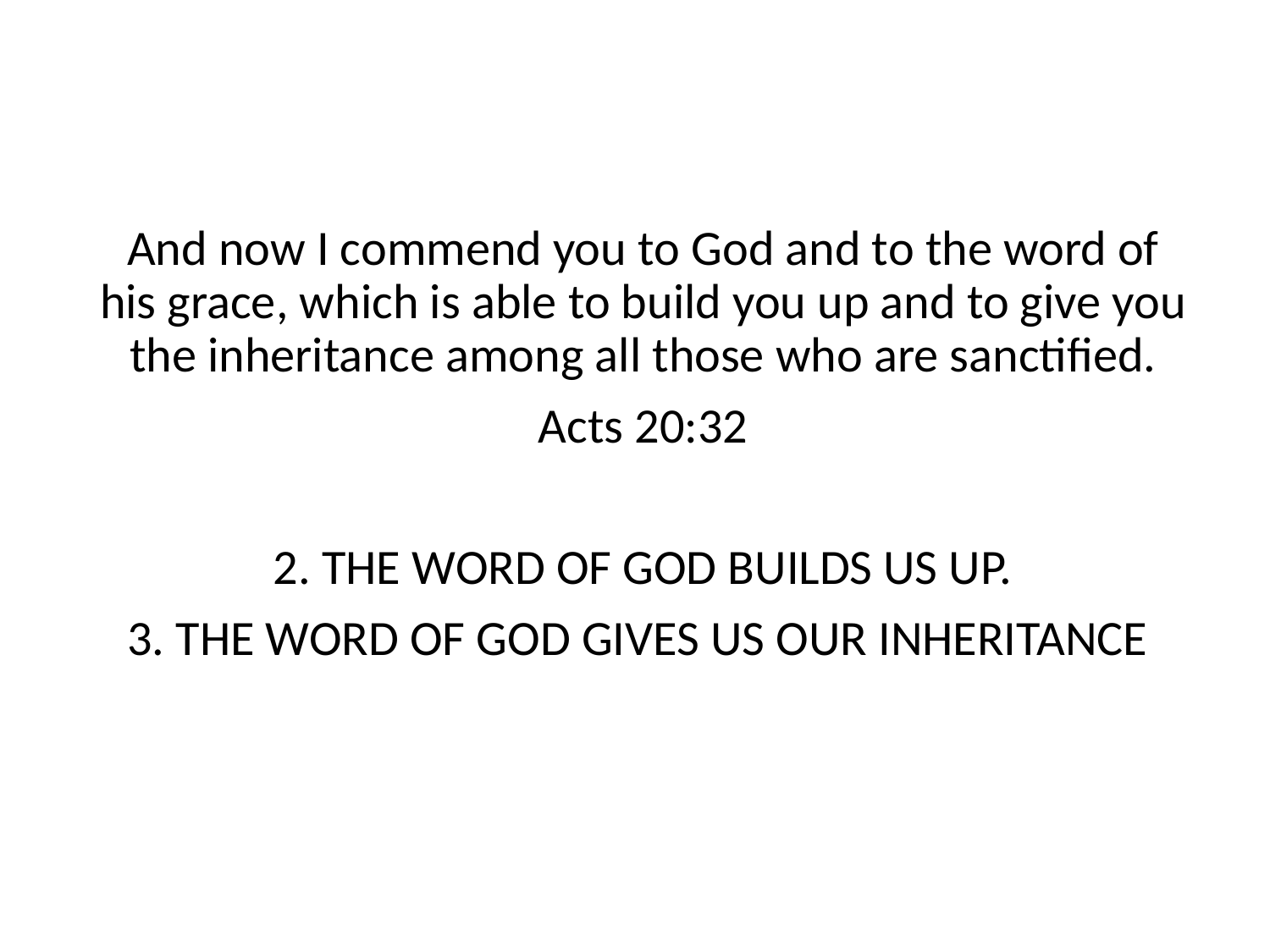

And now I commend you to God and to the word of his grace, which is able to build you up and to give you the inheritance among all those who are sanctified.
Acts 20:32

2. THE WORD OF GOD BUILDS US UP.
3. THE WORD OF GOD GIVES US OUR INHERITANCE